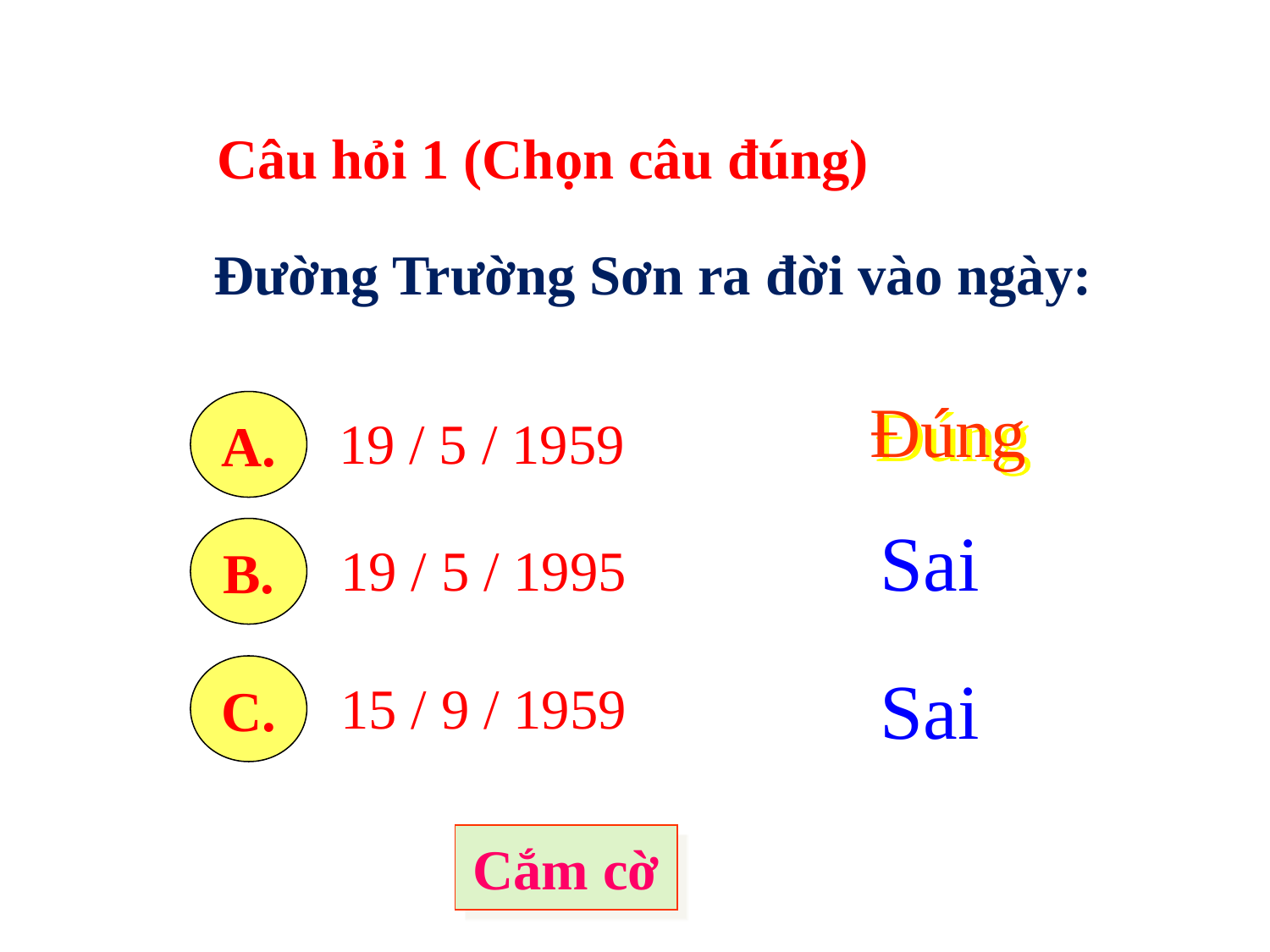

Câu hỏi 1 (Chọn câu đúng)
Đường Trường Sơn ra đời vào ngày:
Đúng
A.
19 / 5 / 1959
Sai
B.
19 / 5 / 1995
C.
Sai
15 / 9 / 1959
Cắm cờ